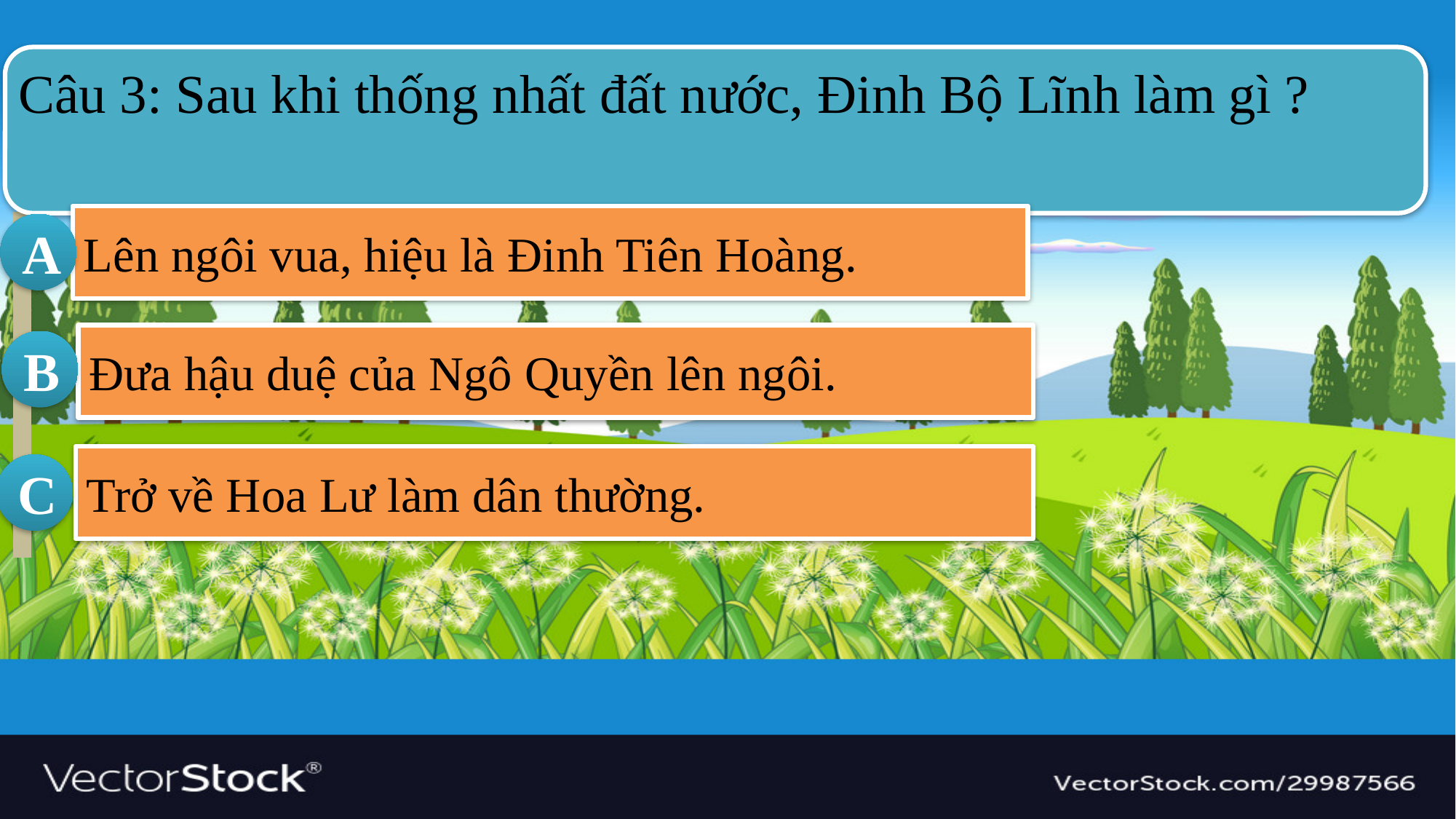

Câu 3: Sau khi thống nhất đất nước, Đinh Bộ Lĩnh làm gì ?

Lên ngôi vua, hiệu là Đinh Tiên Hoàng.

A
Đưa hậu duệ của Ngô Quyền lên ngôi.
B
Trở về Hoa Lư làm dân thường.
C